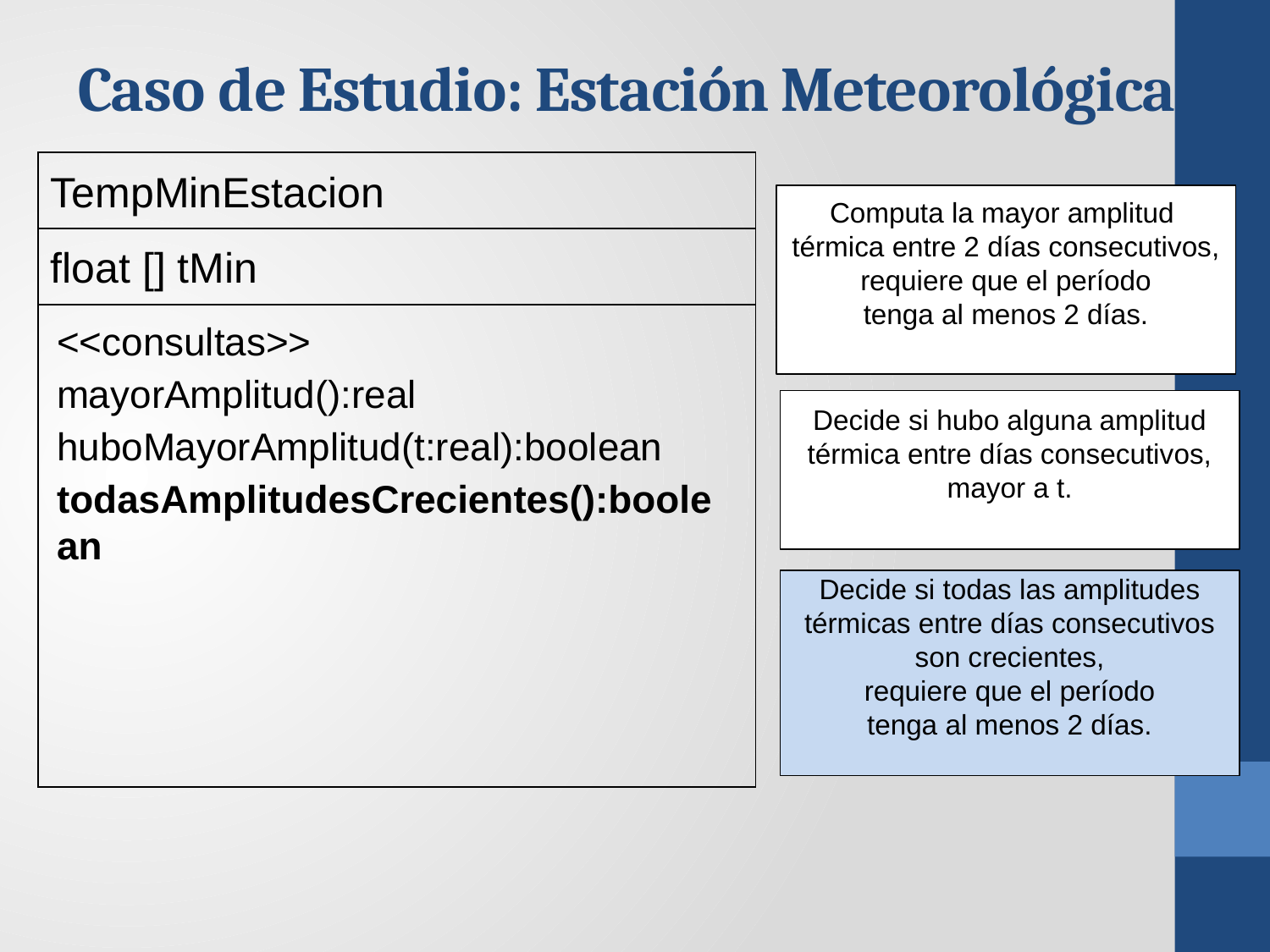

# Caso de Estudio: Estación Meteorológica
TempMinEstacion
Computa la mayor amplitud
térmica entre 2 días consecutivos,
 requiere que el período
tenga al menos 2 días.

float [] tMin

<<consultas>>
mayorAmplitud():real
huboMayorAmplitud(t:real):boolean
todasAmplitudesCrecientes():boolean

Decide si hubo alguna amplitud
térmica entre días consecutivos,
mayor a t.

Decide si todas las amplitudes
térmicas entre días consecutivos
son crecientes,
 requiere que el período
tenga al menos 2 días.